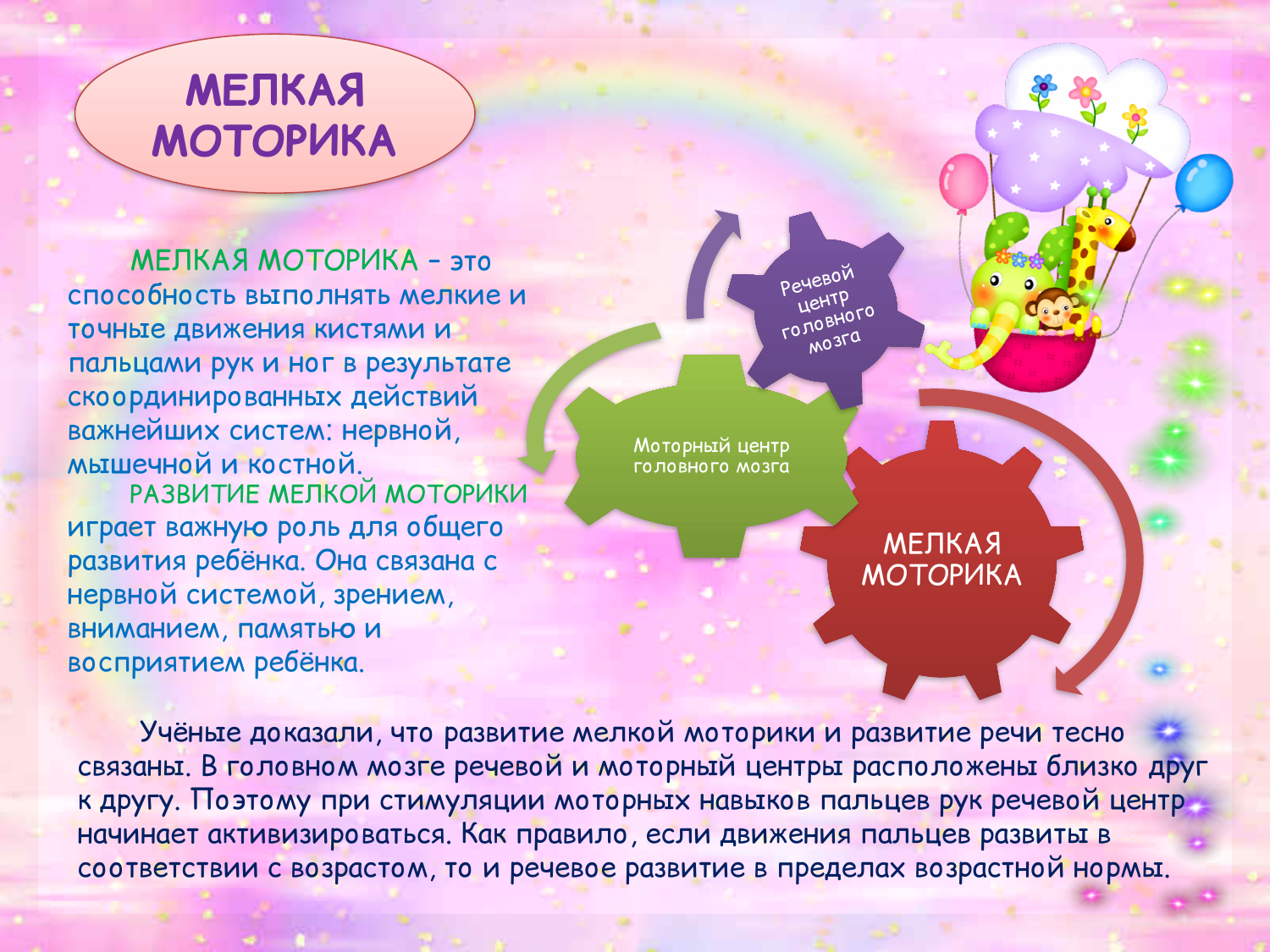

МЕЛКАЯ МОТОРИКА
МЕЛКАЯ МОТОРИКА
Моторный центр головного мозга
Речевой центр головного мозга
МЕЛКАЯ МОТОРИКА – это способность выполнять мелкие и точные движения кистями и пальцами рук и ног в результате скоординированных действий важнейших систем: нервной, мышечной и костной.
РАЗВИТИЕ МЕЛКОЙ МОТОРИКИ играет важную роль для общего развития ребёнка. Она связана с нервной системой, зрением, вниманием, памятью и восприятием ребёнка.
Учёные доказали, что развитие мелкой моторики и развитие речи тесно связаны. В головном мозге речевой и моторный центры расположены близко друг к другу. Поэтому при стимуляции моторных навыков пальцев рук речевой центр начинает активизироваться. Как правило, если движения пальцев развиты в соответствии с возрастом, то и речевое развитие в пределах возрастной нормы.